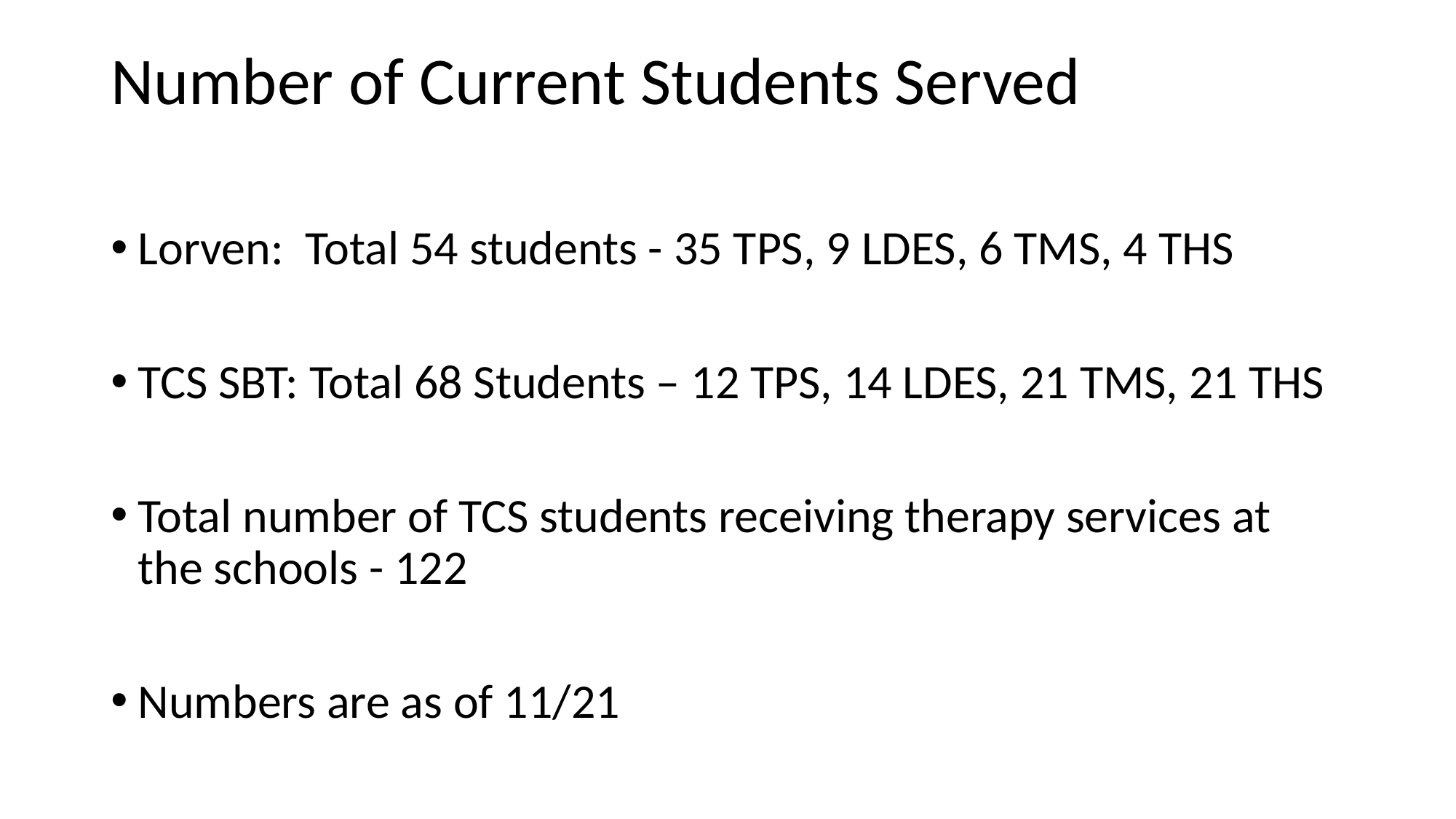

# Number of Current Students Served
Lorven:  Total 54 students - 35 TPS, 9 LDES, 6 TMS, 4 THS

TCS SBT: Total 68 Students – 12 TPS, 14 LDES, 21 TMS, 21 THS

Total number of TCS students receiving therapy services at the schools - 122

Numbers are as of 11/21